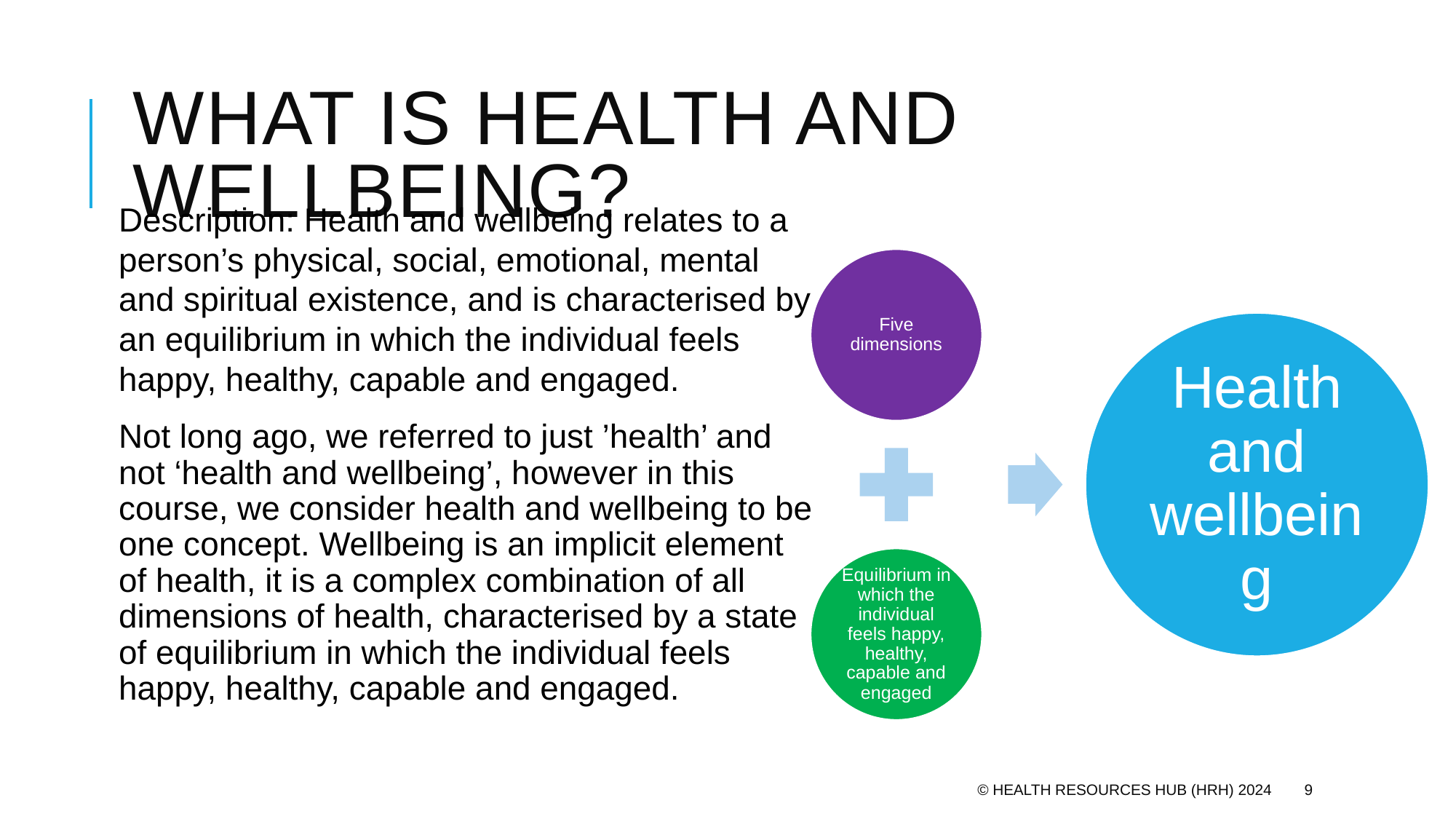

# What is health and wellbeing?
Five dimensions

Equilibrium in which the individual feels happy, healthy, capable and engaged

Health and wellbeing
Description: Health and wellbeing relates to a person’s physical, social, emotional, mental and spiritual existence, and is characterised by an equilibrium in which the individual feels happy, healthy, capable and engaged.
Not long ago, we referred to just ’health’ and not ‘health and wellbeing’, however in this course, we consider health and wellbeing to be one concept. Wellbeing is an implicit element of health, it is a complex combination of all dimensions of health, characterised by a state of equilibrium in which the individual feels happy, healthy, capable and engaged.

© Health Resources Hub (HRH) 2024
9